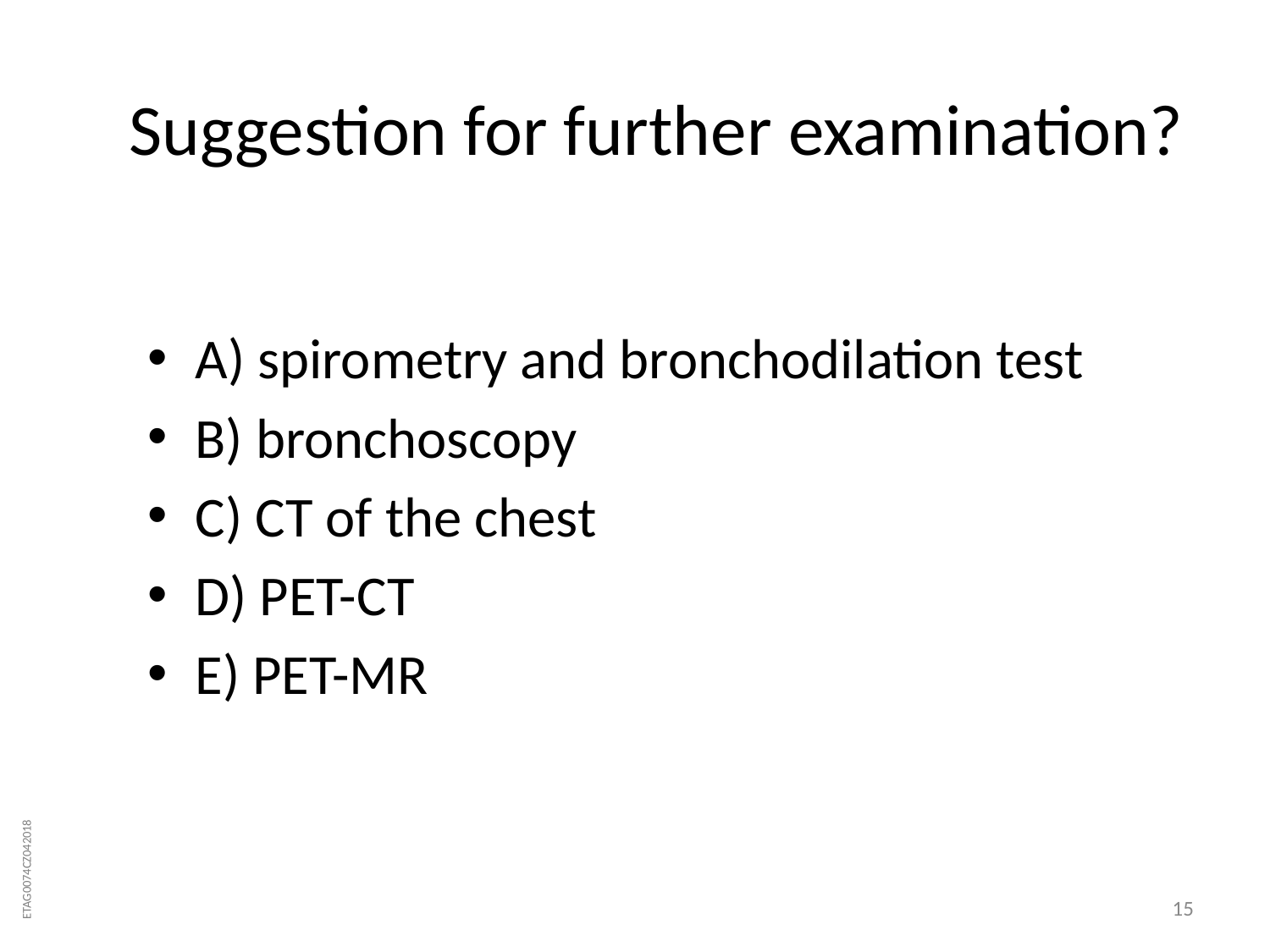

# Suggestion for further examination?
A) spirometry and bronchodilation test
B) bronchoscopy
C) CT of the chest
D) PET-CT
E) PET-MR
15